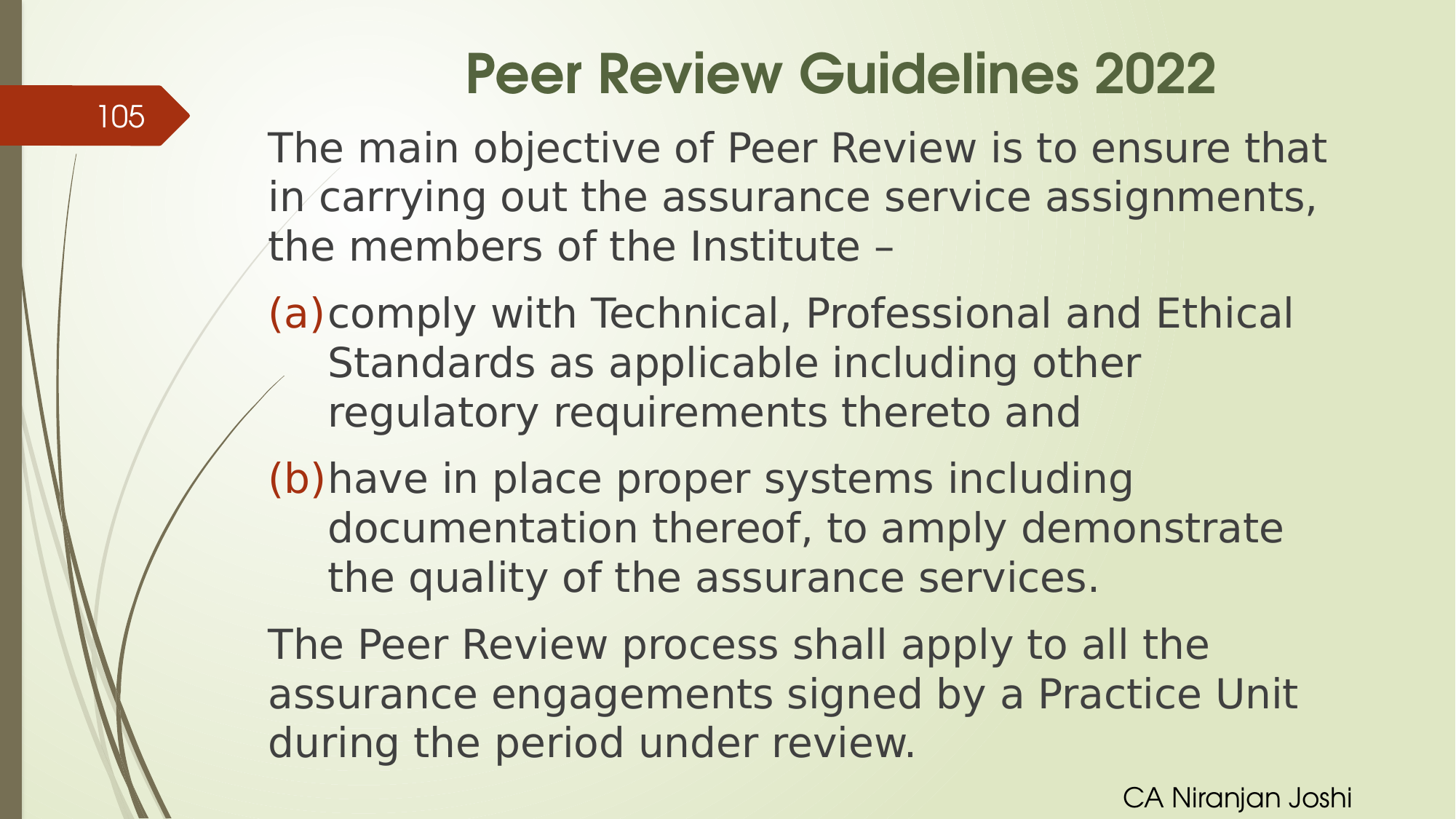

# Peer Review Guidelines 2022
105
The main objective of Peer Review is to ensure that in carrying out the assurance service assignments, the members of the Institute –
comply with Technical, Professional and Ethical Standards as applicable including other regulatory requirements thereto and
have in place proper systems including documentation thereof, to amply demonstrate the quality of the assurance services.
The Peer Review process shall apply to all the assurance engagements signed by a Practice Unit during the period under review.

CA Niranjan Joshi